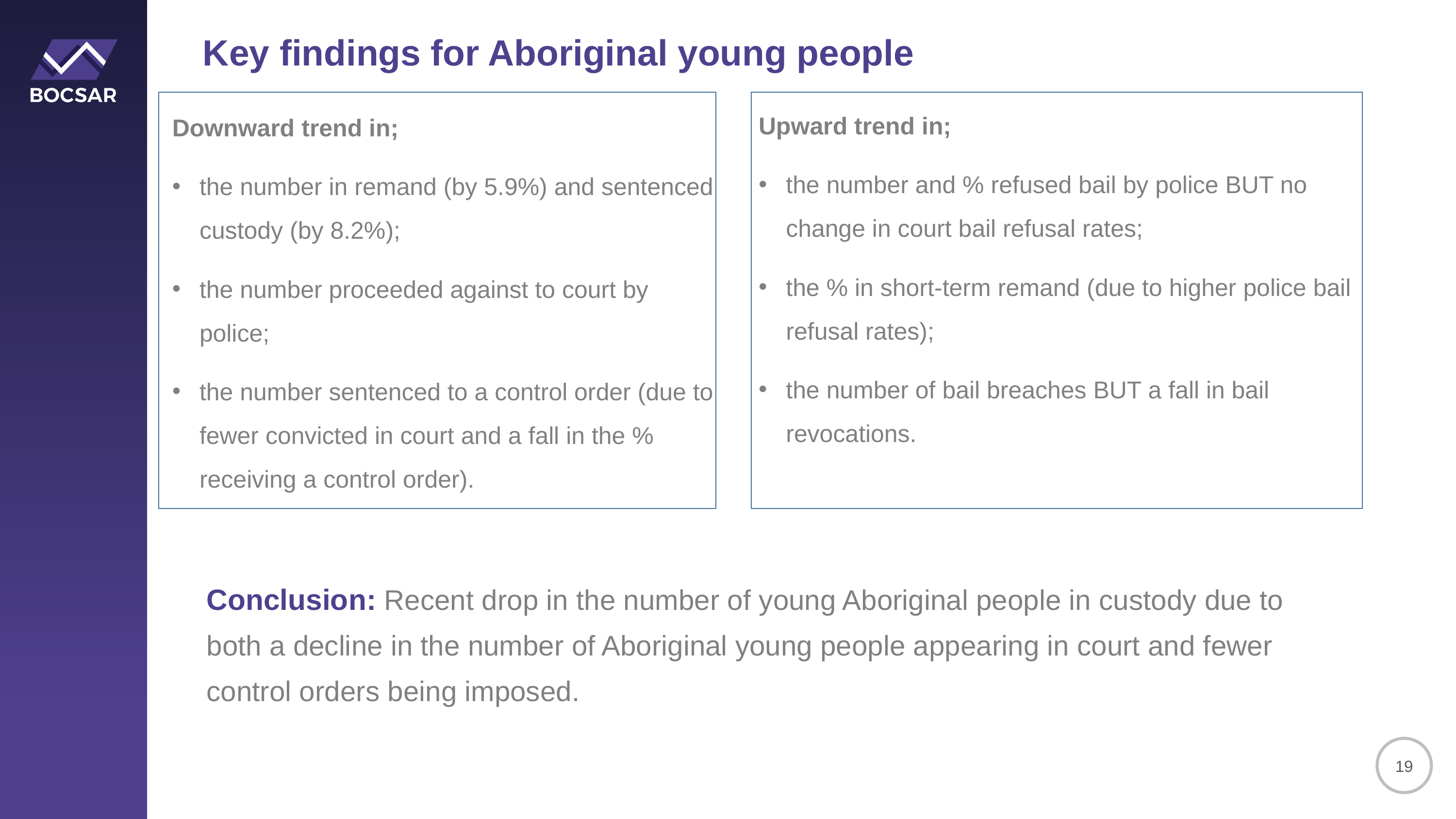

Key findings for Aboriginal young people

Upward trend in;
the number and % refused bail by police BUT no change in court bail refusal rates;
the % in short-term remand (due to higher police bail refusal rates);
the number of bail breaches BUT a fall in bail revocations.

Downward trend in;
the number in remand (by 5.9%) and sentenced custody (by 8.2%);
the number proceeded against to court by police;
the number sentenced to a control order (due to fewer convicted in court and a fall in the % receiving a control order).

Conclusion: Recent drop in the number of young Aboriginal people in custody due to both a decline in the number of Aboriginal young people appearing in court and fewer control orders being imposed.